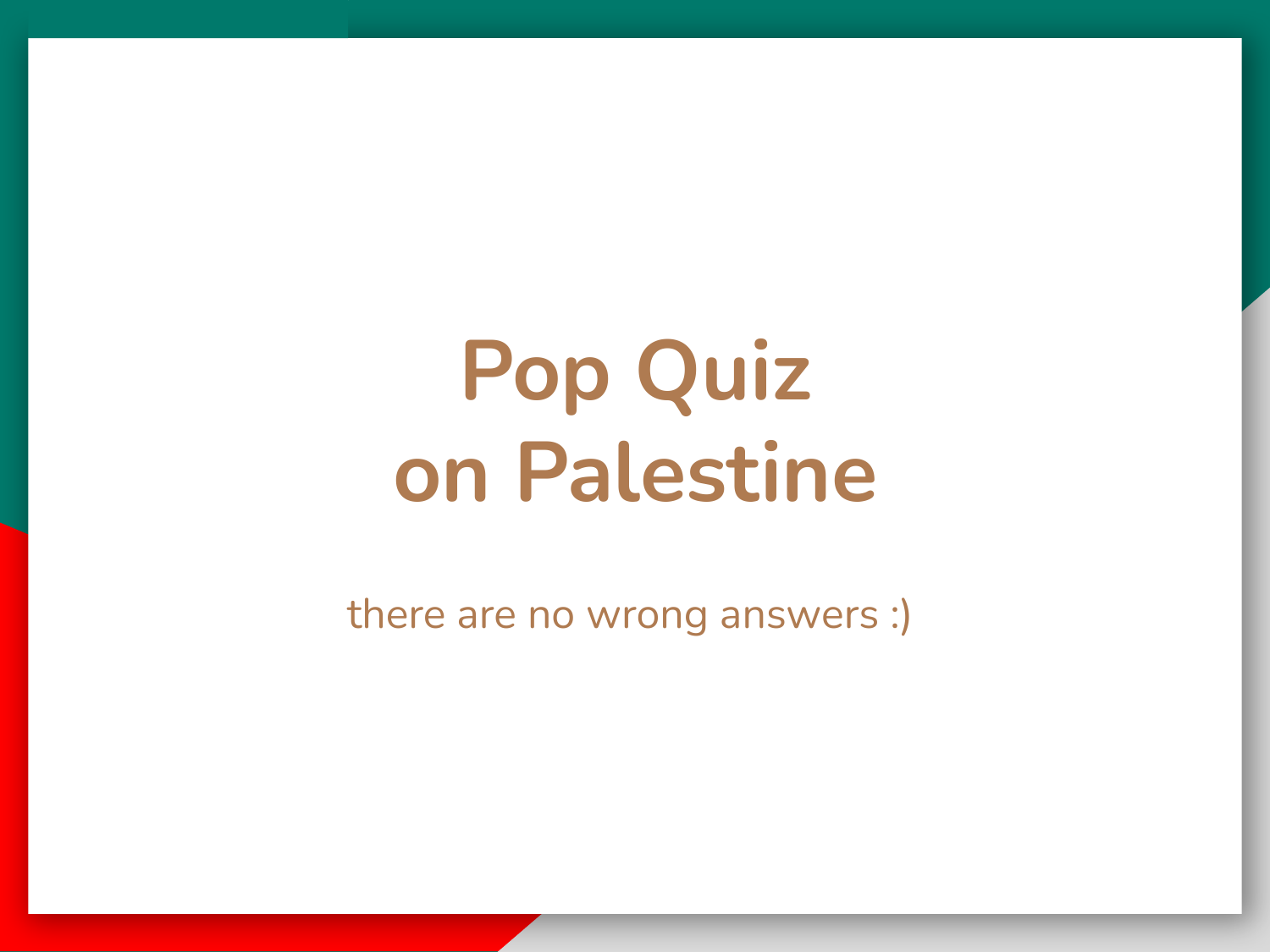

# Pop Quiz
on Palestine

there are no wrong answers :)